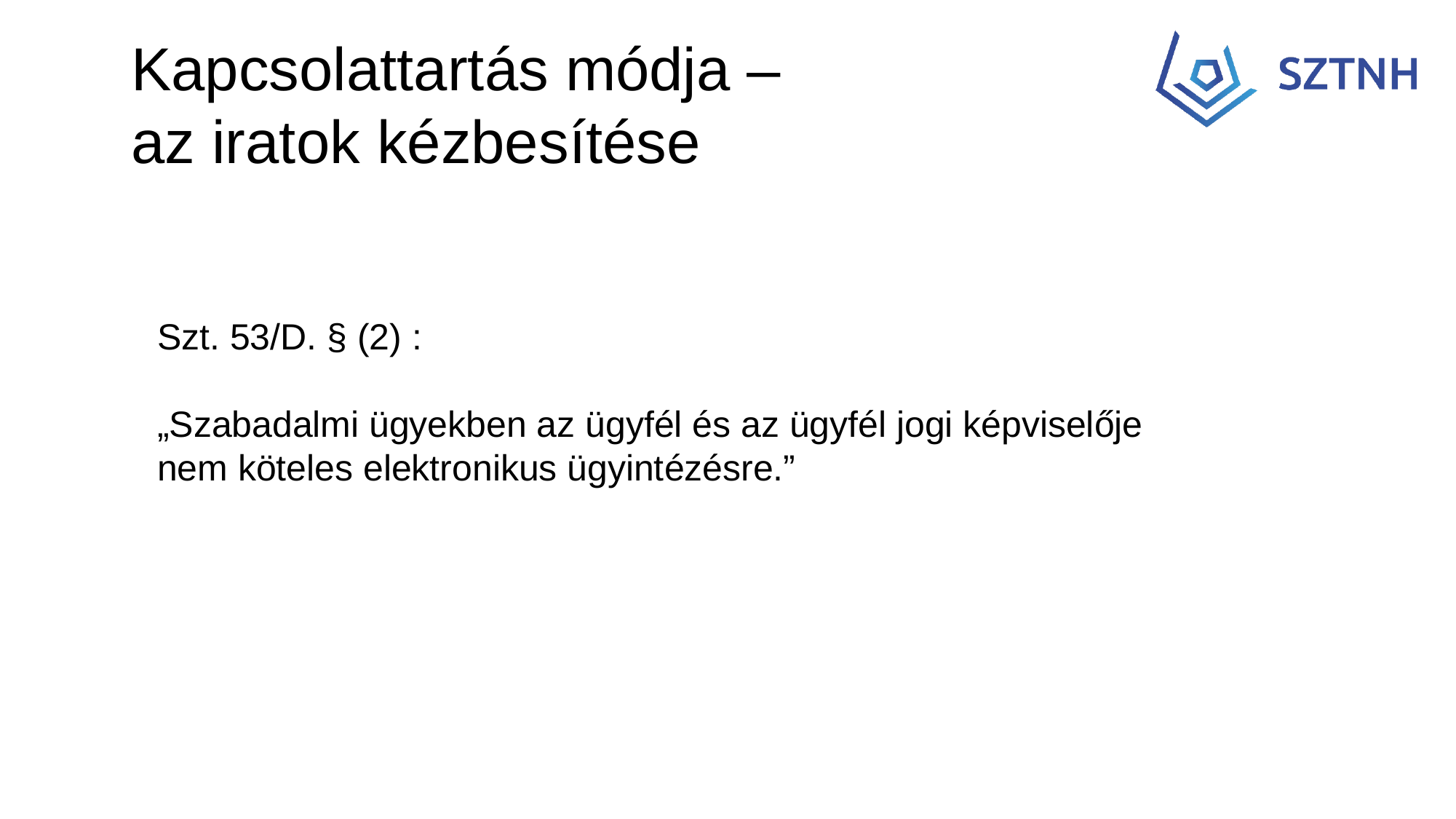

Kapcsolattartás módja –
az iratok kézbesítése
Szt. 53/D. § (2) :

„Szabadalmi ügyekben az ügyfél és az ügyfél jogi képviselője
nem köteles elektronikus ügyintézésre.”